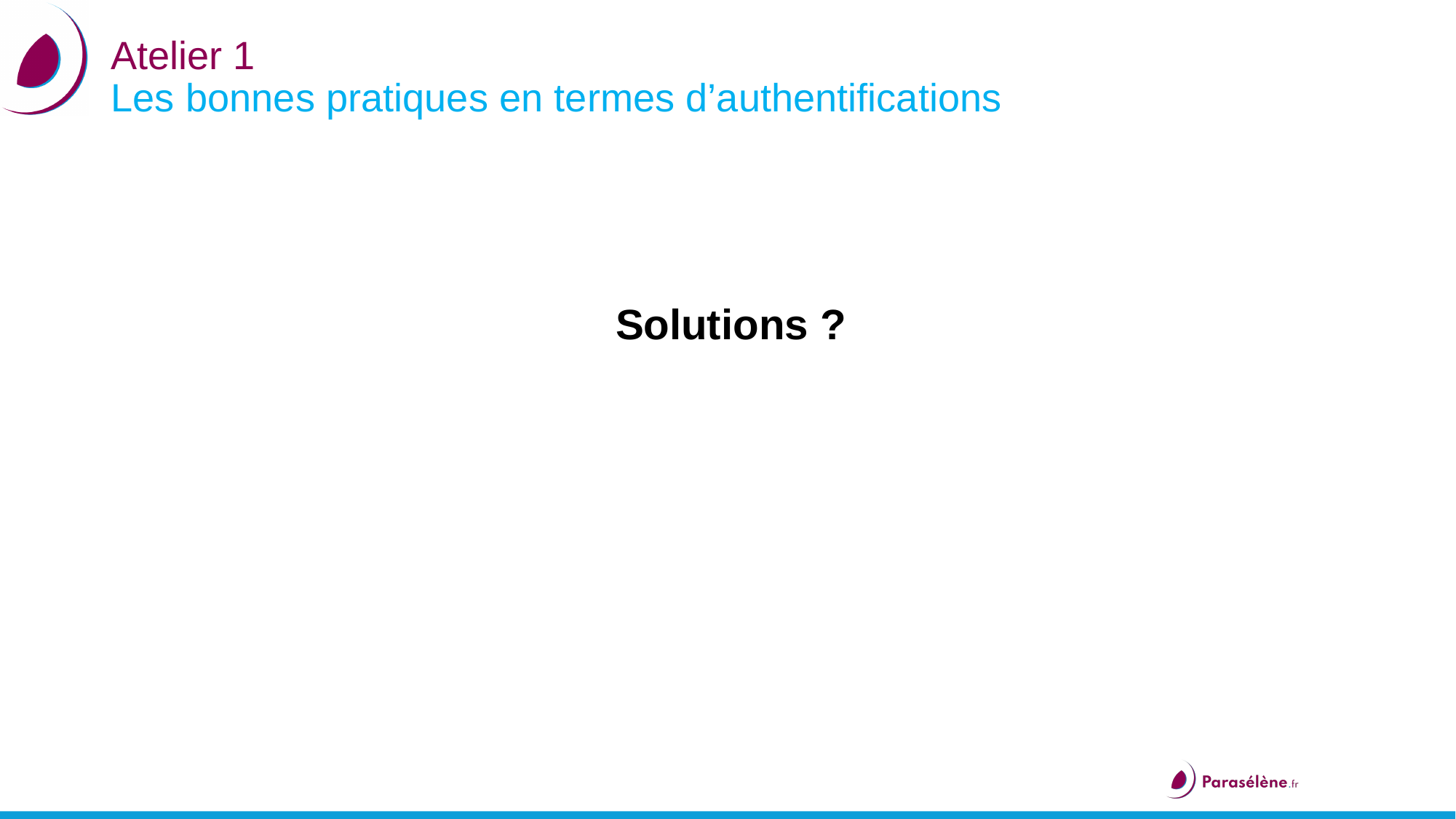

# Atelier 1 Les bonnes pratiques en termes d’authentifications
Solutions ?